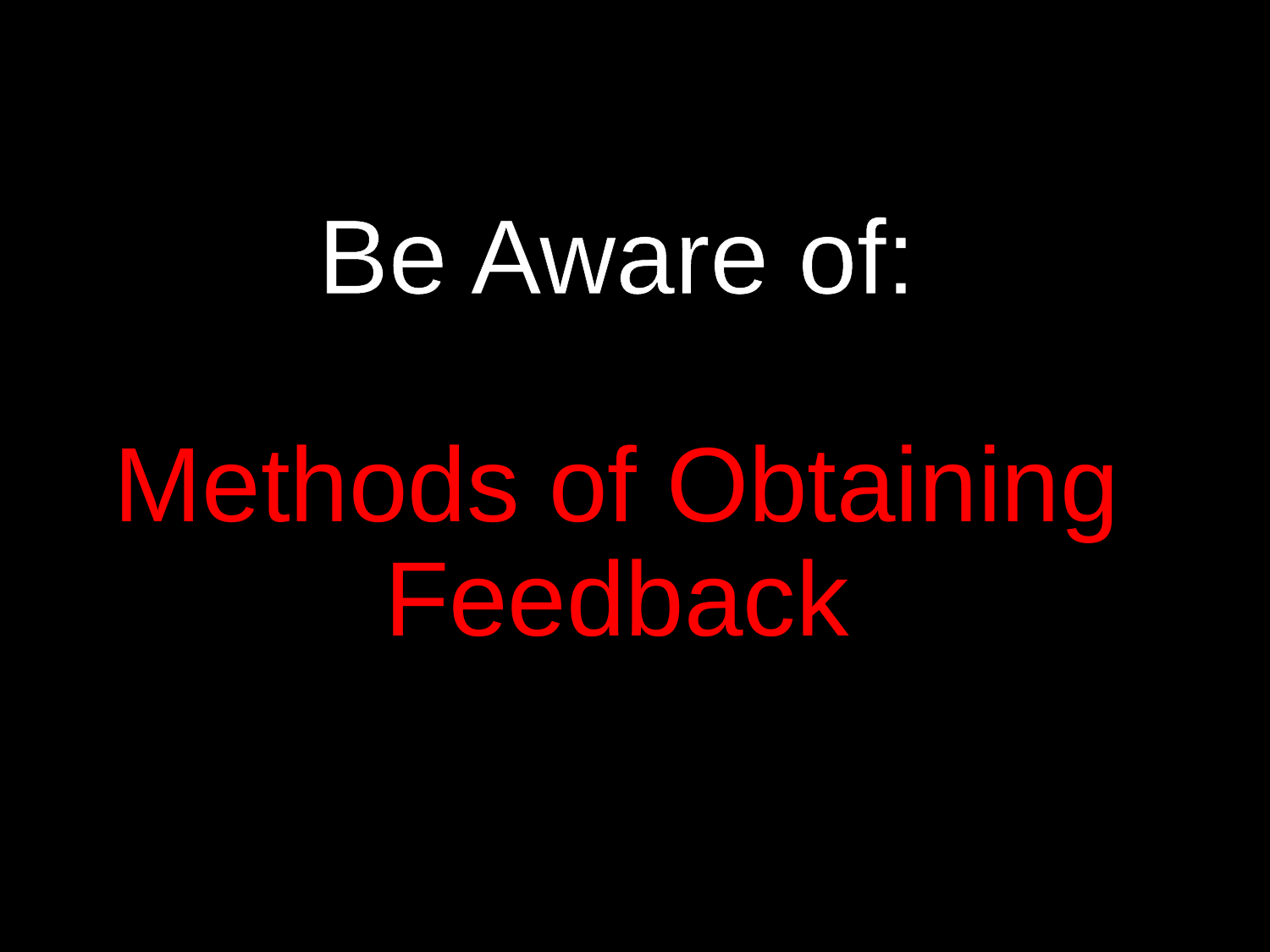

# Be Aware of: Methods of Obtaining Feedback